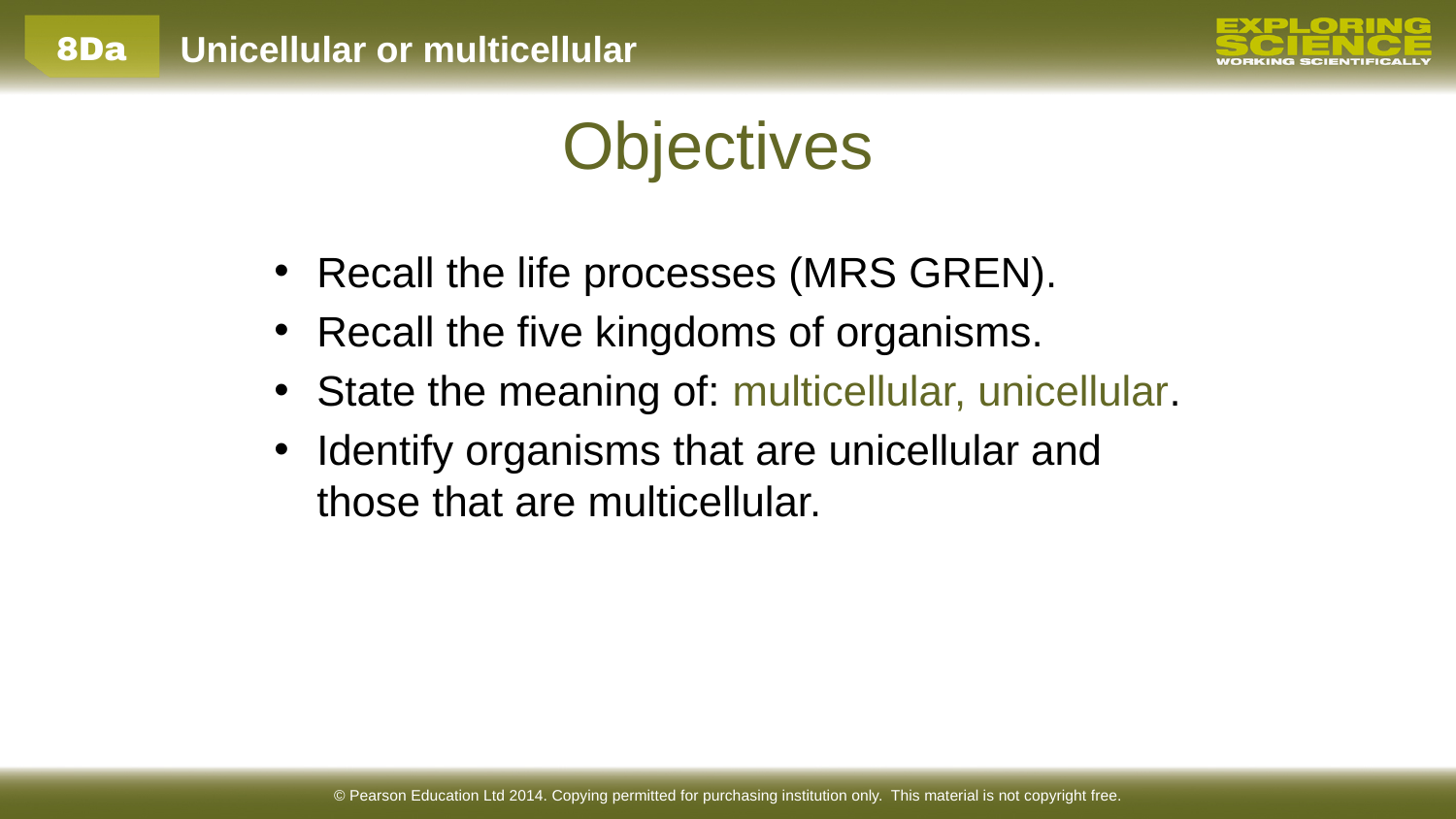

# Objectives
Recall the life processes (MRS GREN).
Recall the five kingdoms of organisms.
State the meaning of: multicellular, unicellular.
Identify organisms that are unicellular and those that are multicellular.
© Pearson Education Ltd 2014. Copying permitted for purchasing institution only.  This material is not copyright free.